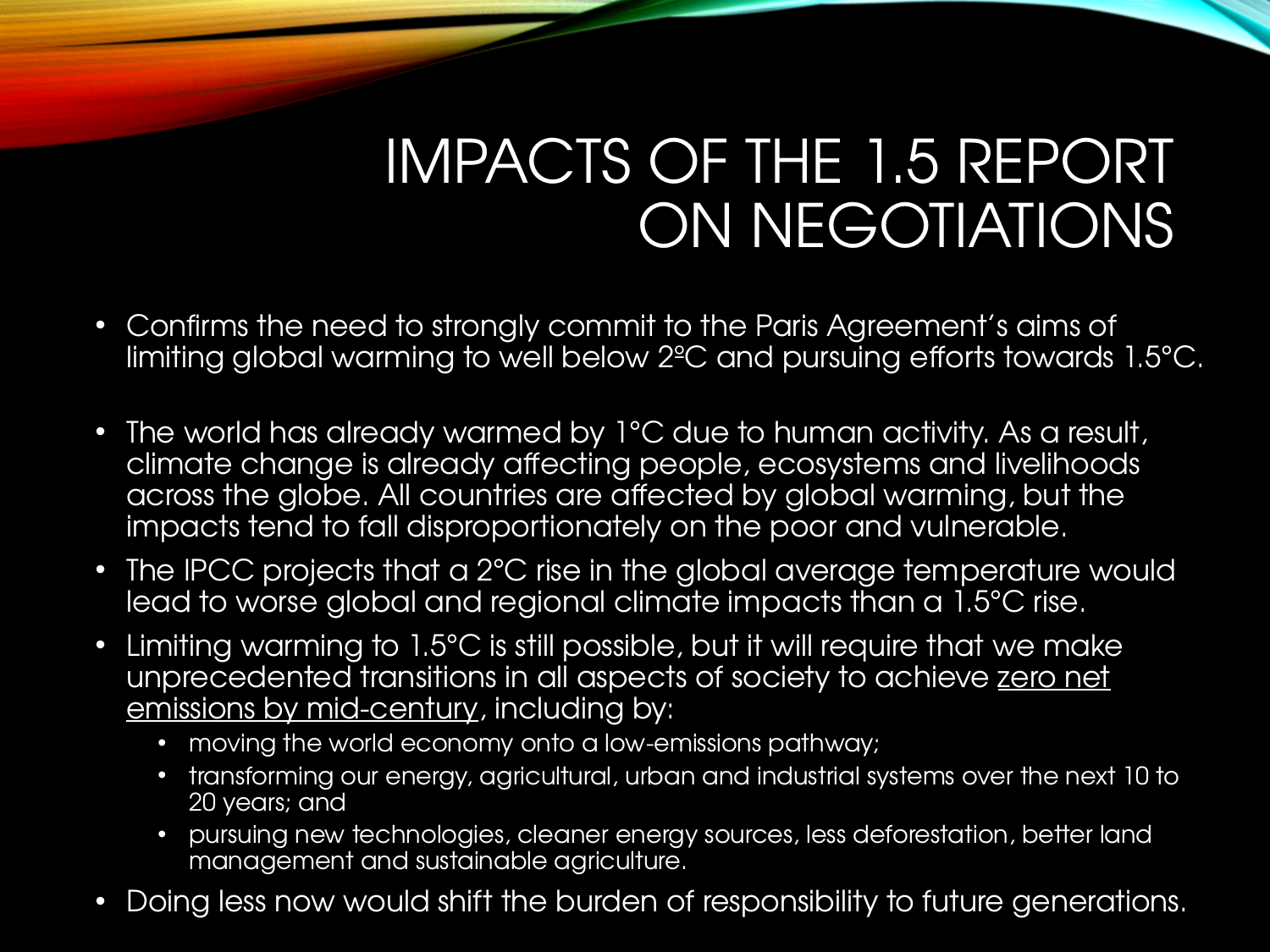

# iMPACTS OF THE 1.5 report on negotiations
Confirms the need to strongly commit to the Paris Agreement’s aims of limiting global warming to well below 2ºC and pursuing efforts towards 1.5°C.
The world has already warmed by 1°C due to human activity. As a result, climate change is already affecting people, ecosystems and livelihoods across the globe. All countries are affected by global warming, but the impacts tend to fall disproportionately on the poor and vulnerable.
The IPCC projects that a 2°C rise in the global average temperature would lead to worse global and regional climate impacts than a 1.5°C rise.
Limiting warming to 1.5°C is still possible, but it will require that we make unprecedented transitions in all aspects of society to achieve zero net emissions by mid-century, including by:
moving the world economy onto a low-emissions pathway;
transforming our energy, agricultural, urban and industrial systems over the next 10 to 20 years; and
pursuing new technologies, cleaner energy sources, less deforestation, better land management and sustainable agriculture.
Doing less now would shift the burden of responsibility to future generations.